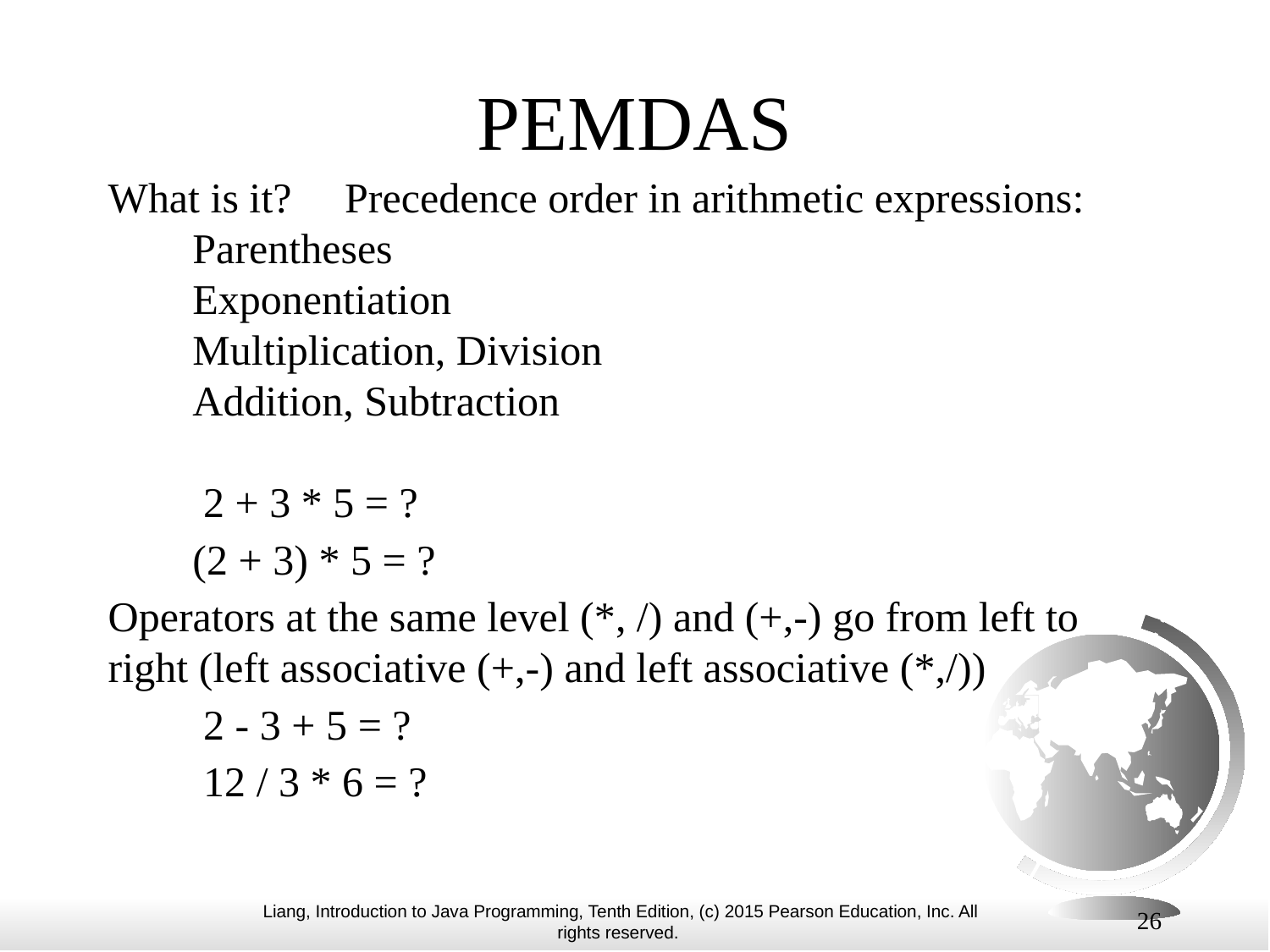

# PEMDAS
What is it?     Precedence order in arithmetic expressions:
        Parentheses
        Exponentiation
        Multiplication, Division
        Addition, Subtraction

         2 + 3 * 5 = ?
        (2 + 3) * 5 = ?
Operators at the same level (*, /) and (+,-) go from left to right (left associative (+,-) and left associative (*,/))
         2 - 3 + 5 = ?
         12 / 3 * 6 = ?

26